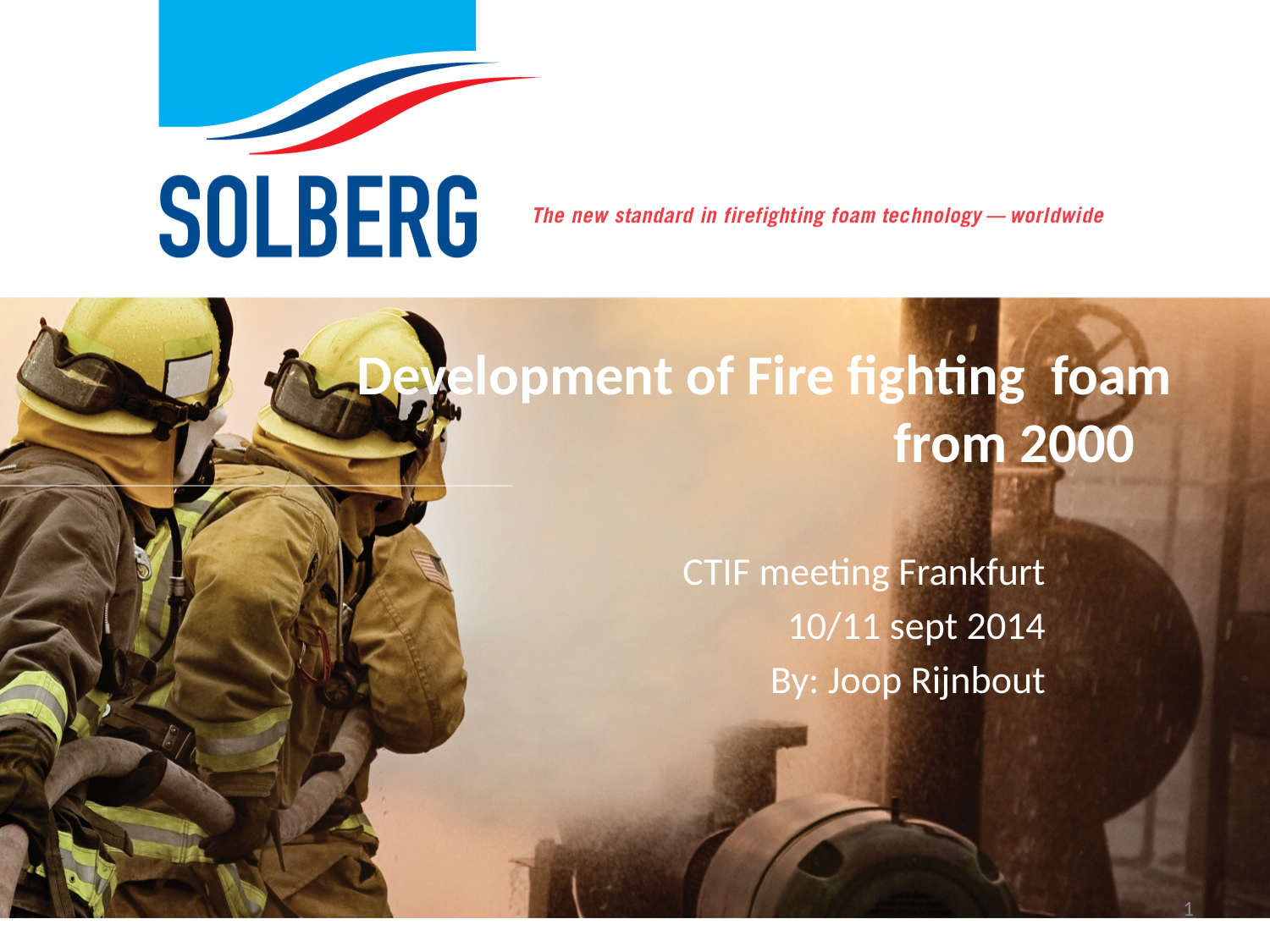

# Development of Fire fighting  foam from 2000
CTIF meeting Frankfurt
10/11 sept 2014
By: Joop Rijnbout

1